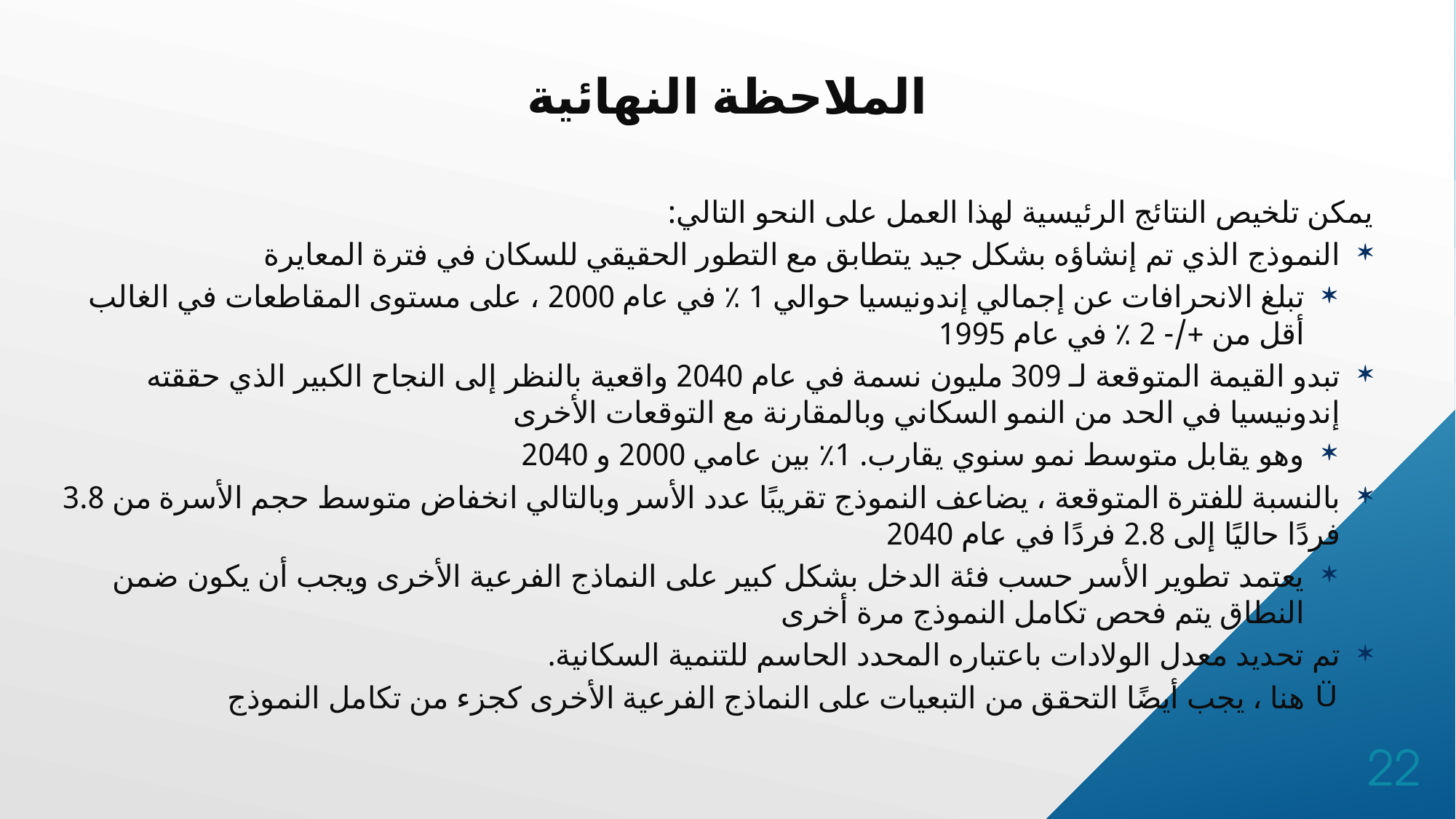

الملاحظة النهائية

يمكن تلخيص النتائج الرئيسية لهذا العمل على النحو التالي:
النموذج الذي تم إنشاؤه بشكل جيد يتطابق مع التطور الحقيقي للسكان في فترة المعايرة
تبلغ الانحرافات عن إجمالي إندونيسيا حوالي 1 ٪ في عام 2000 ، على مستوى المقاطعات في الغالب أقل من +/- 2 ٪ في عام 1995
تبدو القيمة المتوقعة لـ 309 مليون نسمة في عام 2040 واقعية بالنظر إلى النجاح الكبير الذي حققته إندونيسيا في الحد من النمو السكاني وبالمقارنة مع التوقعات الأخرى
وهو يقابل متوسط ​​نمو سنوي يقارب. 1٪ بين عامي 2000 و 2040
بالنسبة للفترة المتوقعة ، يضاعف النموذج تقريبًا عدد الأسر وبالتالي انخفاض متوسط ​​حجم الأسرة من 3.8 فردًا حاليًا إلى 2.8 فردًا في عام 2040
يعتمد تطوير الأسر حسب فئة الدخل بشكل كبير على النماذج الفرعية الأخرى ويجب أن يكون ضمن النطاق يتم فحص تكامل النموذج مرة أخرى
تم تحديد معدل الولادات باعتباره المحدد الحاسم للتنمية السكانية.
هنا ، يجب أيضًا التحقق من التبعيات على النماذج الفرعية الأخرى كجزء من تكامل النموذج
22